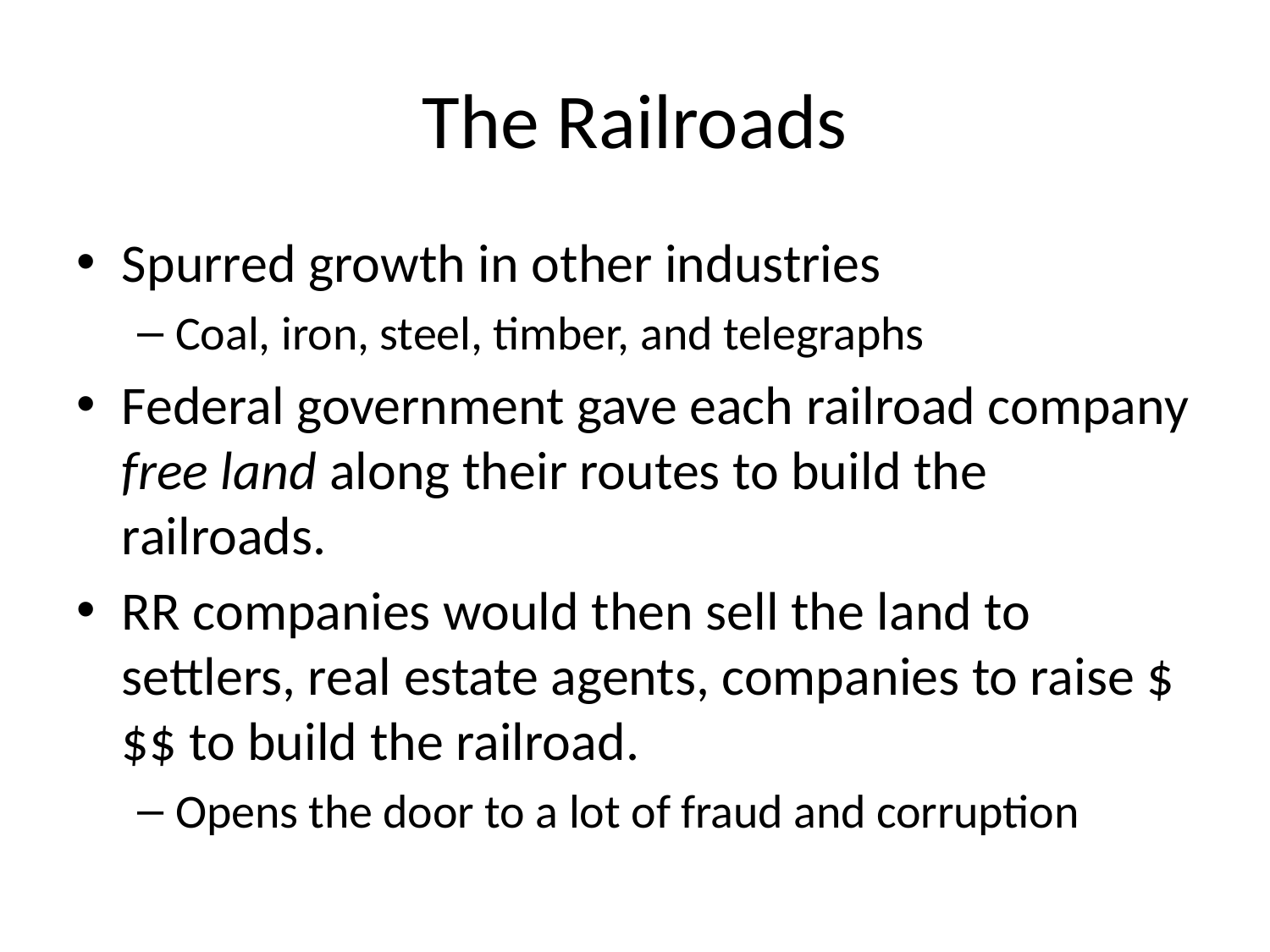

# The Railroads
Spurred growth in other industries
Coal, iron, steel, timber, and telegraphs
Federal government gave each railroad company free land along their routes to build the railroads.
RR companies would then sell the land to settlers, real estate agents, companies to raise $$$ to build the railroad.
Opens the door to a lot of fraud and corruption